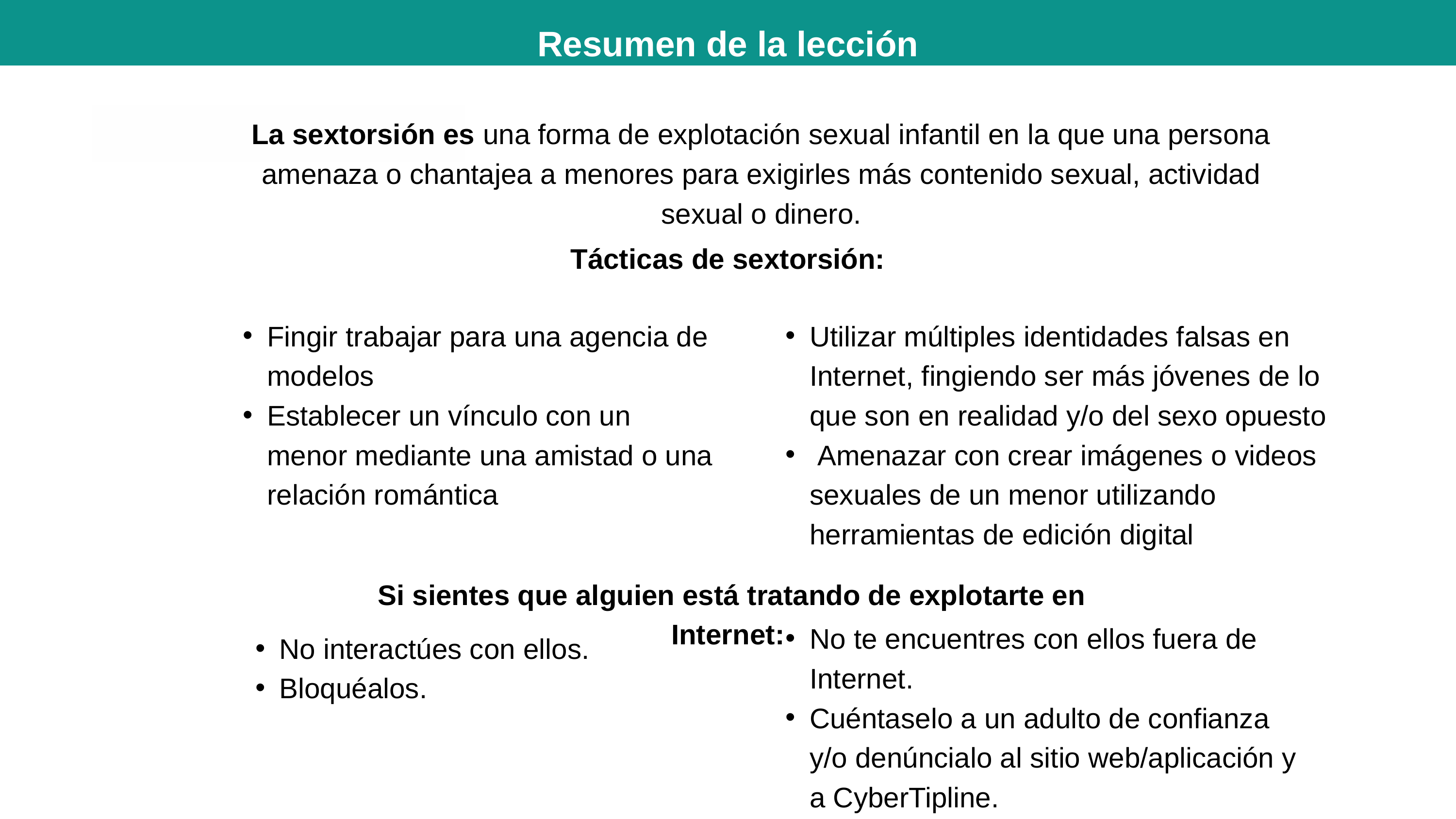

Resumen de la lección

La sextorsión es una forma de explotación sexual infantil en la que una persona amenaza o chantajea a menores para exigirles más contenido sexual, actividad sexual o dinero.
Tácticas de sextorsión:
Fingir trabajar para una agencia de modelos
Establecer un vínculo con un menor mediante una amistad o una relación romántica
Utilizar múltiples identidades falsas en Internet, fingiendo ser más jóvenes de lo que son en realidad y/o del sexo opuesto
 Amenazar con crear imágenes o videos sexuales de un menor utilizando herramientas de edición digital
 Si sientes que alguien está tratando de explotarte en Internet:
No te encuentres con ellos fuera de Internet.
Cuéntaselo a un adulto de confianza y/o denúncialo al sitio web/aplicación y a CyberTipline.
No interactúes con ellos.
Bloquéalos.